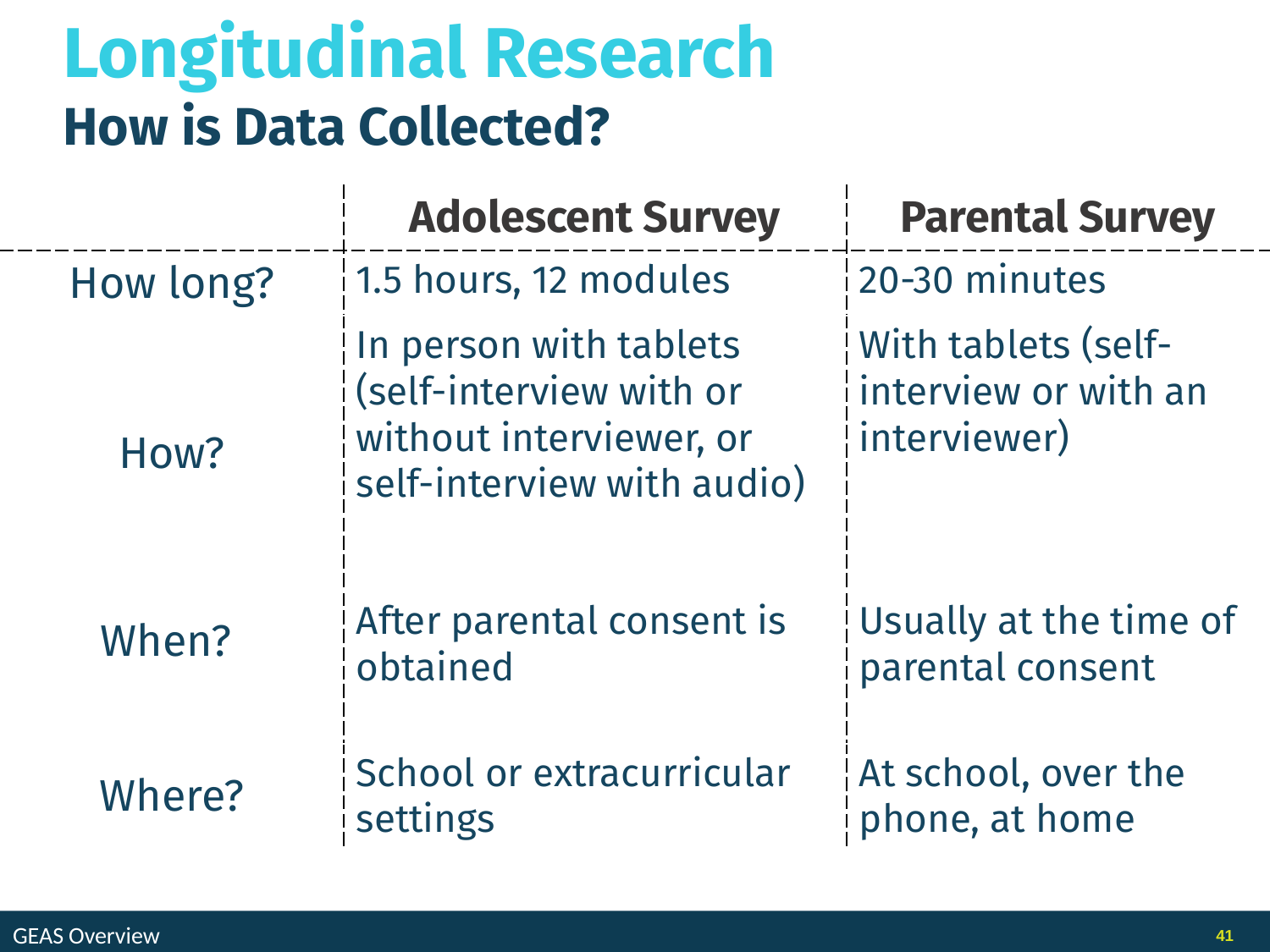

# Longitudinal Research
How is Data Collected?
|  | Adolescent Survey | Parental Survey |
| --- | --- | --- |
| How long? | 1.5 hours, 12 modules | 20-30 minutes |
| How? | In person with tablets (self-interview with or without interviewer, or self-interview with audio) | With tablets (self-interview or with an interviewer) |
| When? | After parental consent is obtained | Usually at the time of parental consent |
| Where? | School or extracurricular settings | At school, over the phone, at home |
GEAS Overview
41